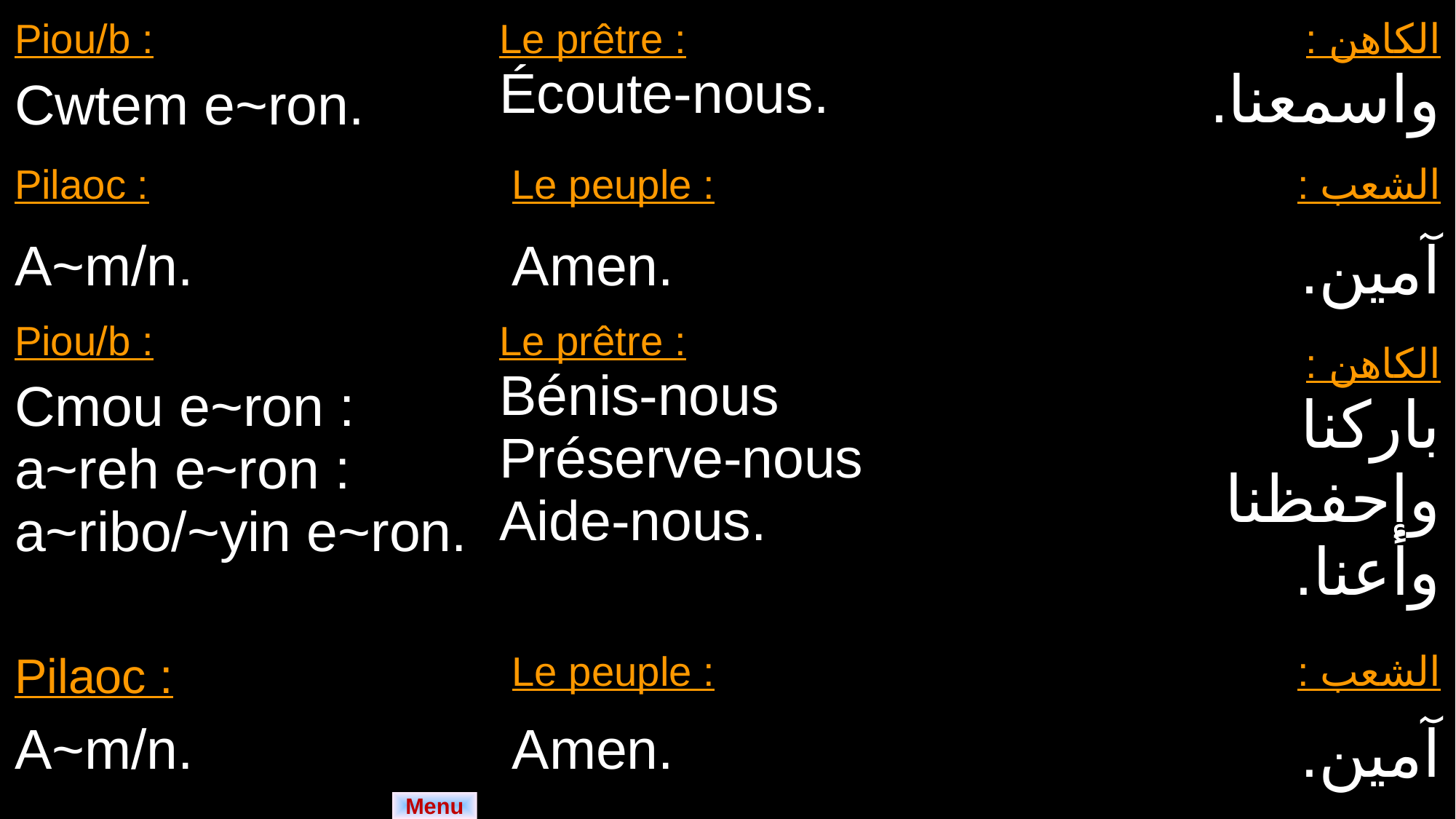

| Piou/b : Cwtem e~ron. | Le prêtre : Écoute-nous. | الكاهن : واسمعنا. |
| --- | --- | --- |
| Pilaoc : | Le peuple : | الشعب : |
| --- | --- | --- |
| A~m/n. | Amen. | آمين. |
| Piou/b : Cmou e~ron : a~reh e~ron : a~ribo/~yin e~ron. | Le prêtre : Bénis-nous Préserve-nous Aide-nous. | الكاهن : باركنا وإحفظنا وأعنا. |
| --- | --- | --- |
| Pilaoc : | Le peuple : | الشعب : |
| --- | --- | --- |
| A~m/n. | Amen. | آمين. |